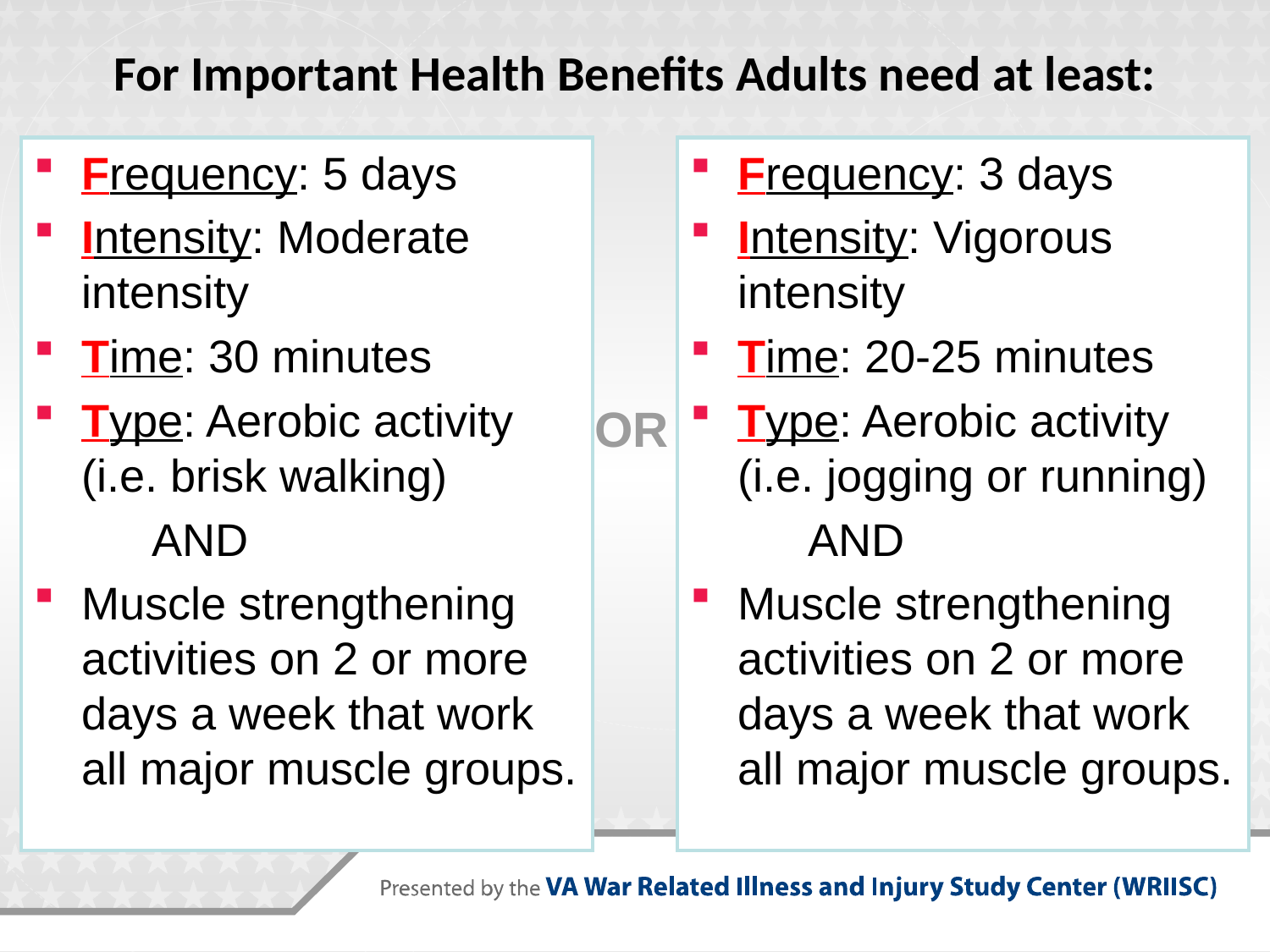

# For Important Health Benefits Adults need at least:
Frequency: 5 days
Intensity: Moderate intensity
Time: 30 minutes
Type: Aerobic activity (i.e. brisk walking)
	AND
Muscle strengthening activities on 2 or more days a week that work all major muscle groups.
Frequency: 3 days
Intensity: Vigorous intensity
Time: 20-25 minutes
Type: Aerobic activity (i.e. jogging or running)
	AND
Muscle strengthening activities on 2 or more days a week that work all major muscle groups.

OR